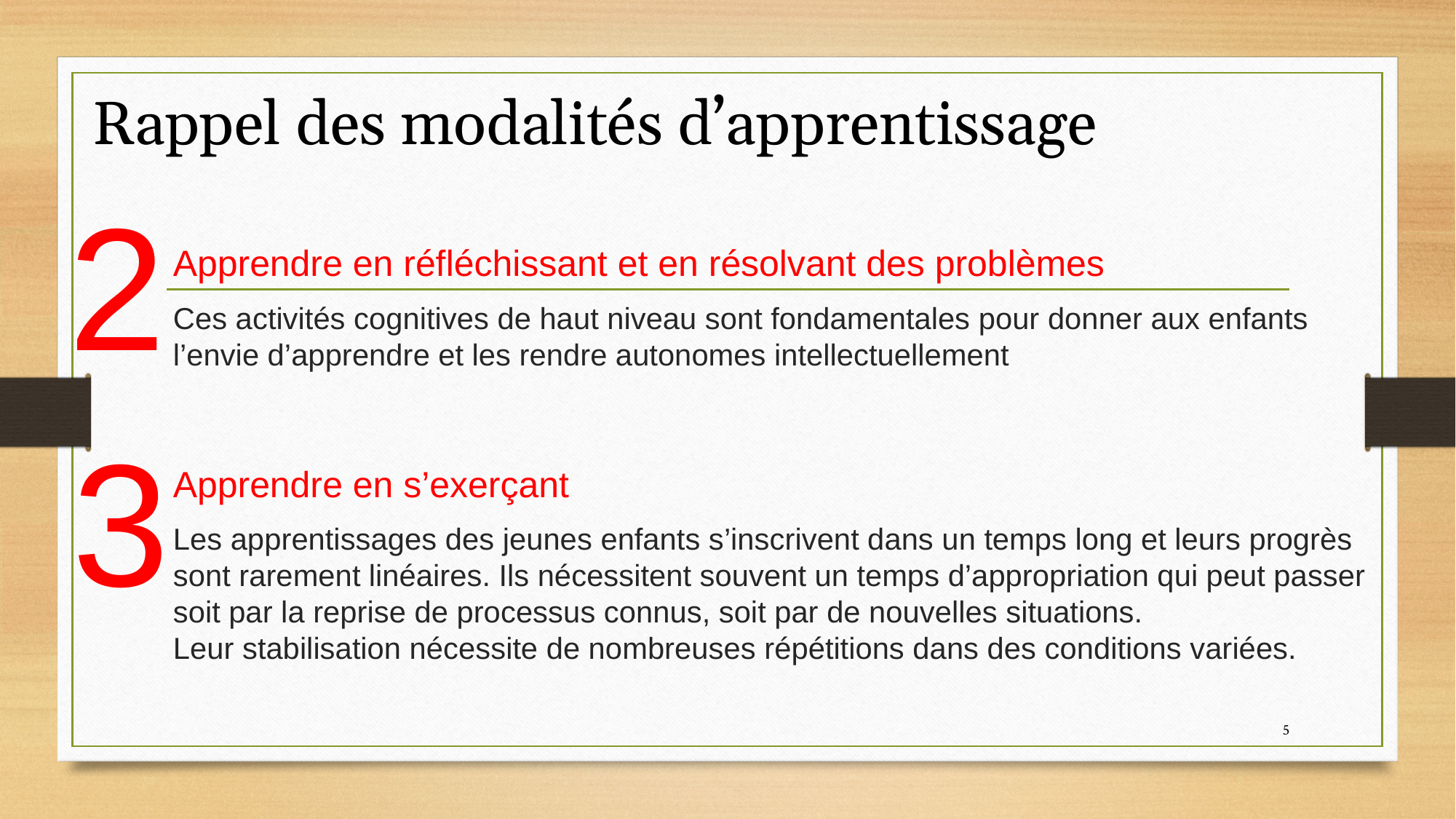

Rappel des modalités d’apprentissage
2
Apprendre en réfléchissant et en résolvant des problèmes
Ces activités cognitives de haut niveau sont fondamentales pour donner aux enfants    l’envie d’apprendre et les rendre autonomes intellectuellement

Apprendre en s’exerçant
Les apprentissages des jeunes enfants s’inscrivent dans un temps long et leurs progrès   sont rarement linéaires. Ils nécessitent souvent un temps d’appropriation qui peut passer soit par la reprise de processus connus, soit par de nouvelles situations.                           Leur stabilisation nécessite de nombreuses répétitions dans des conditions variées.

3
5